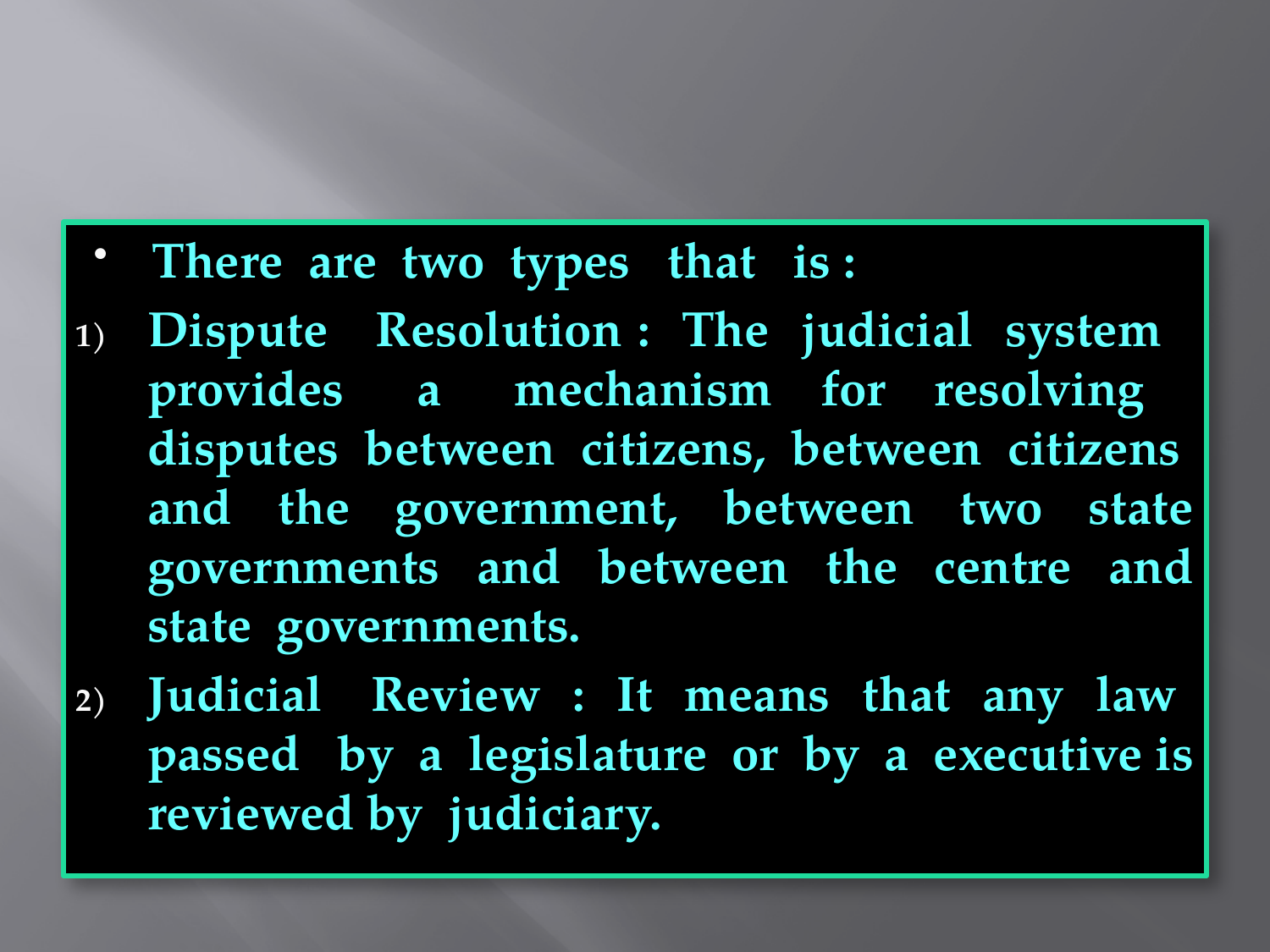

#
There  are  two  types   that   is :
Dispute   Resolution :  The  judicial  system   provides   a   mechanism  for  resolving   disputes  between  citizens,  between  citizens  and  the  government,  between  two  state governments  and  between  the  centre  and state  governments.
Judicial   Review  :  It  means  that  any  law  passed   by  a  legislature  or  by  a  executive is reviewed by  judiciary.